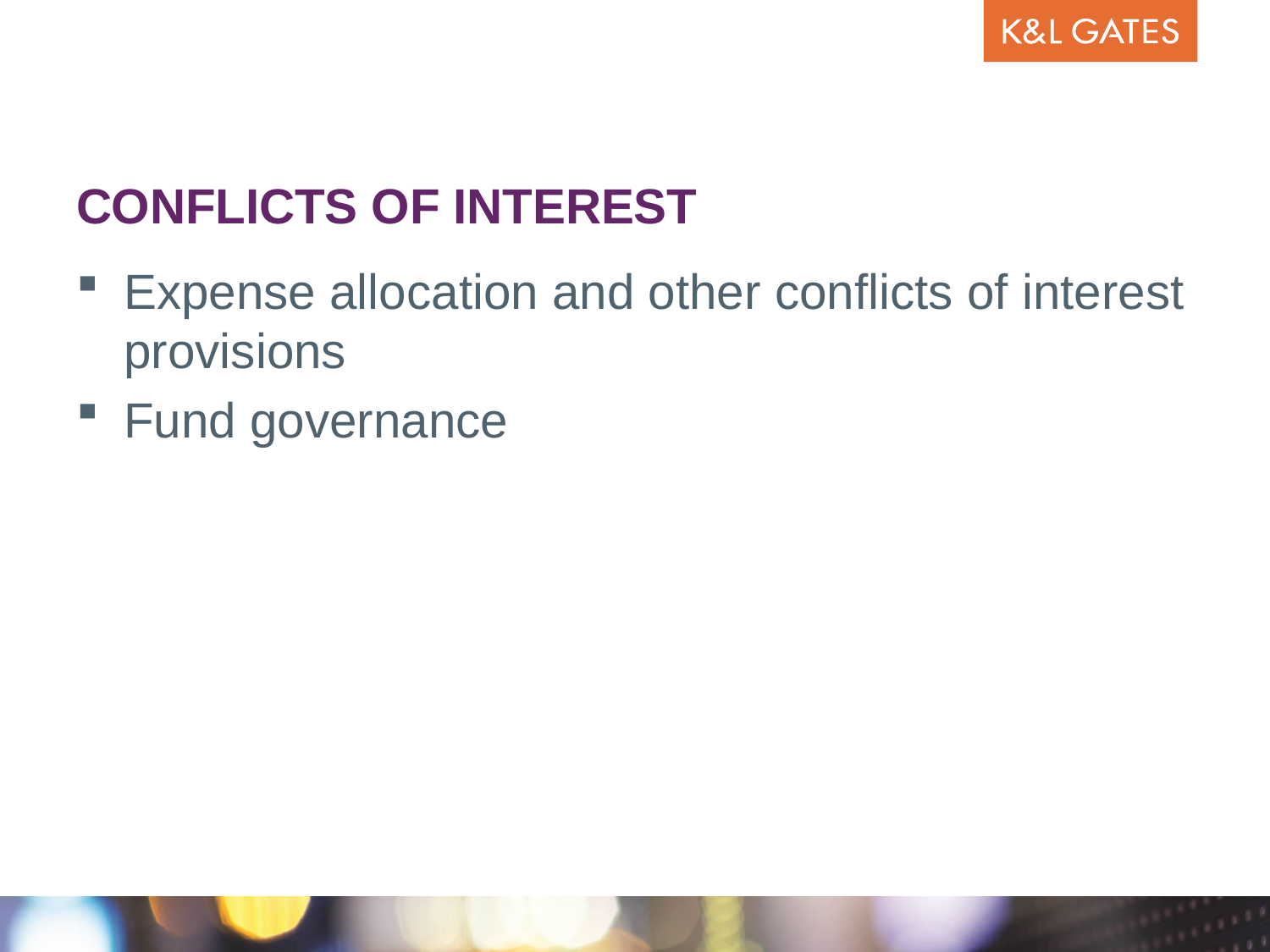

# Conflicts of Interest
Expense allocation and other conflicts of interest provisions
Fund governance